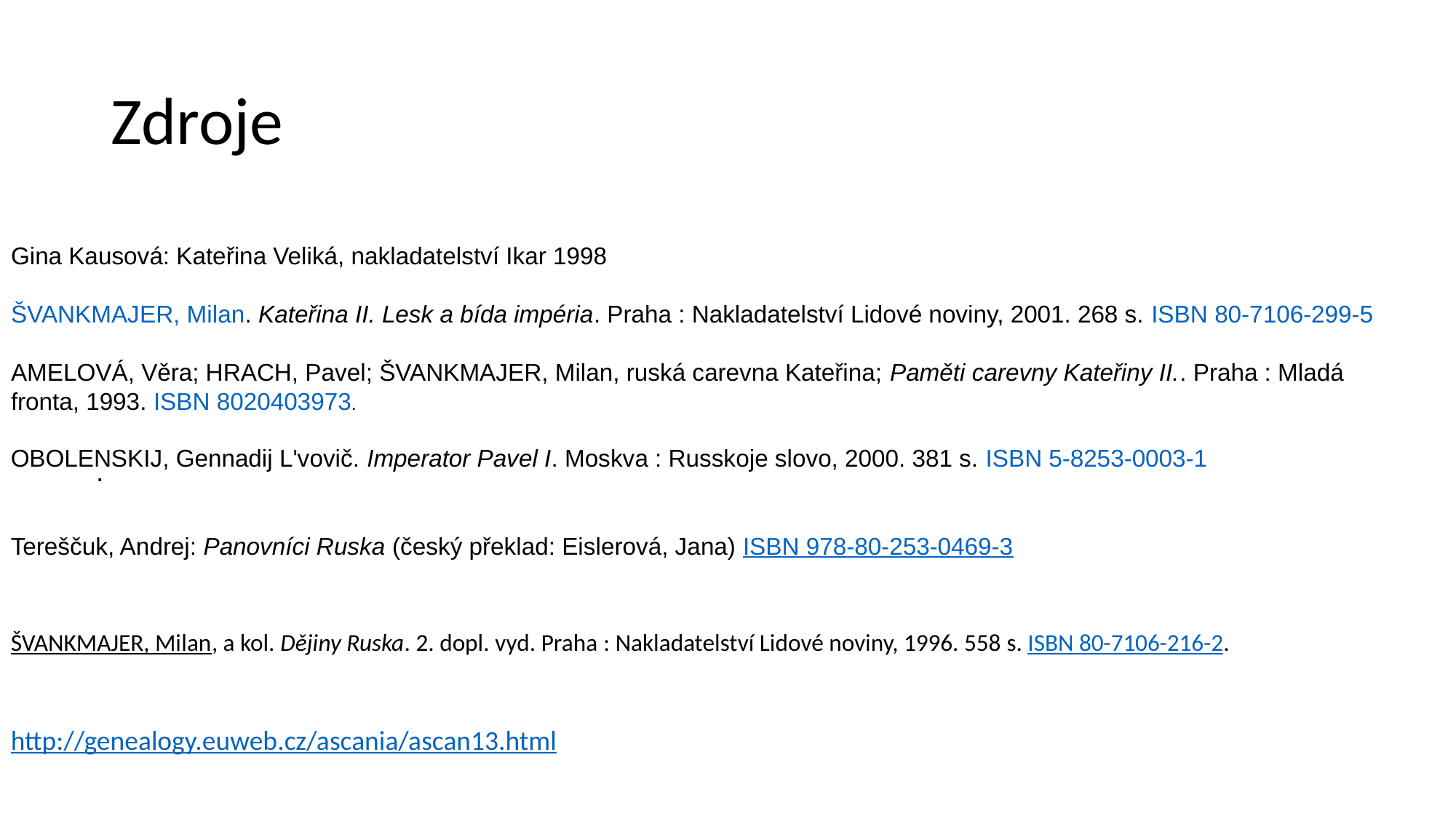

# Zdroje

Gina Kausová: Kateřina Veliká, nakladatelství Ikar 1998

ŠVANKMAJER, Milan. Kateřina II. Lesk a bída impéria. Praha : Nakladatelství Lidové noviny, 2001. 268 s. ISBN 80-7106-299-5

AMELOVÁ, Věra; HRACH, Pavel; ŠVANKMAJER, Milan, ruská carevna Kateřina; Paměti carevny Kateřiny II.. Praha : Mladá fronta, 1993. ISBN 8020403973.
OBOLENSKIJ, Gennadij L'vovič. Imperator Pavel I. Moskva : Russkoje slovo, 2000. 381 s. ISBN 5-8253-0003-1
.
Tereščuk, Andrej: Panovníci Ruska (český překlad: Eislerová, Jana) ISBN 978-80-253-0469-3
ŠVANKMAJER, Milan, a kol. Dějiny Ruska. 2. dopl. vyd. Praha : Nakladatelství Lidové noviny, 1996. 558 s. ISBN 80-7106-216-2.

http://genealogy.euweb.cz/ascania/ascan13.html